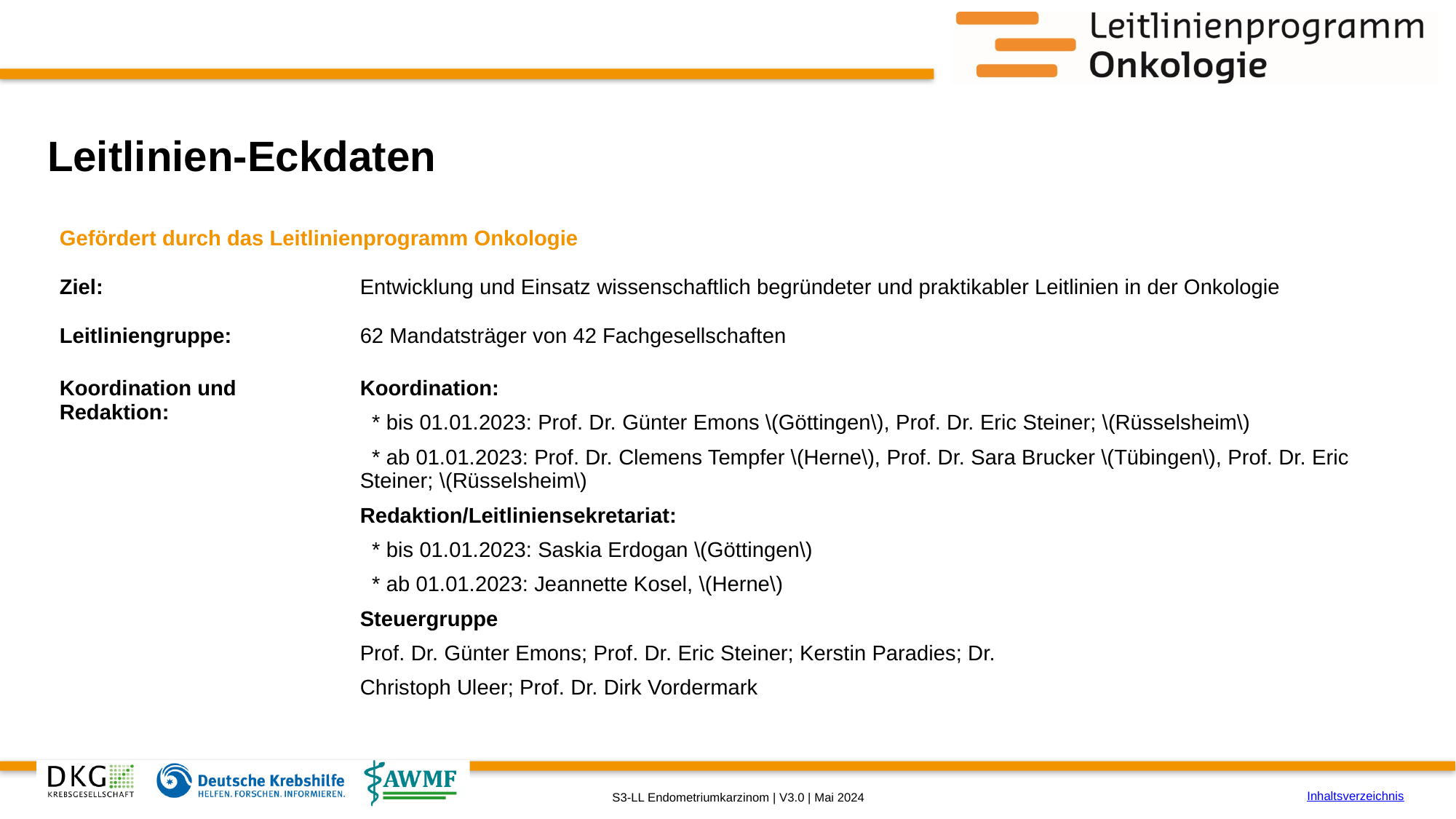

# Leitlinien-Eckdaten
| Gefördert durch das Leitlinienprogramm Onkologie | {N} Autorinnen und Autoren |
| --- | --- |
| Ziel: | Entwicklung und Einsatz wissenschaftlich begründeter und praktikabler Leitlinien in der Onkologie |
| Leitliniengruppe: | 62 Mandatsträger von 42 Fachgesellschaften |
| Koordination und Redaktion: | Koordination: \* bis 01.01.2023: Prof. Dr. Günter Emons \(Göttingen\), Prof. Dr. Eric Steiner; \(Rüsselsheim\) \* ab 01.01.2023: Prof. Dr. Clemens Tempfer \(Herne\), Prof. Dr. Sara Brucker \(Tübingen\), Prof. Dr. Eric Steiner; \(Rüsselsheim\) Redaktion/Leitliniensekretariat: \* bis 01.01.2023: Saskia Erdogan \(Göttingen\) \* ab 01.01.2023: Jeannette Kosel, \(Herne\) Steuergruppe Prof. Dr. Günter Emons; Prof. Dr. Eric Steiner; Kerstin Paradies; Dr. Christoph Uleer; Prof. Dr. Dirk Vordermark |
|  |  |
Inhaltsverzeichnis
S3-LL Endometriumkarzinom | V3.0 | Mai 2024